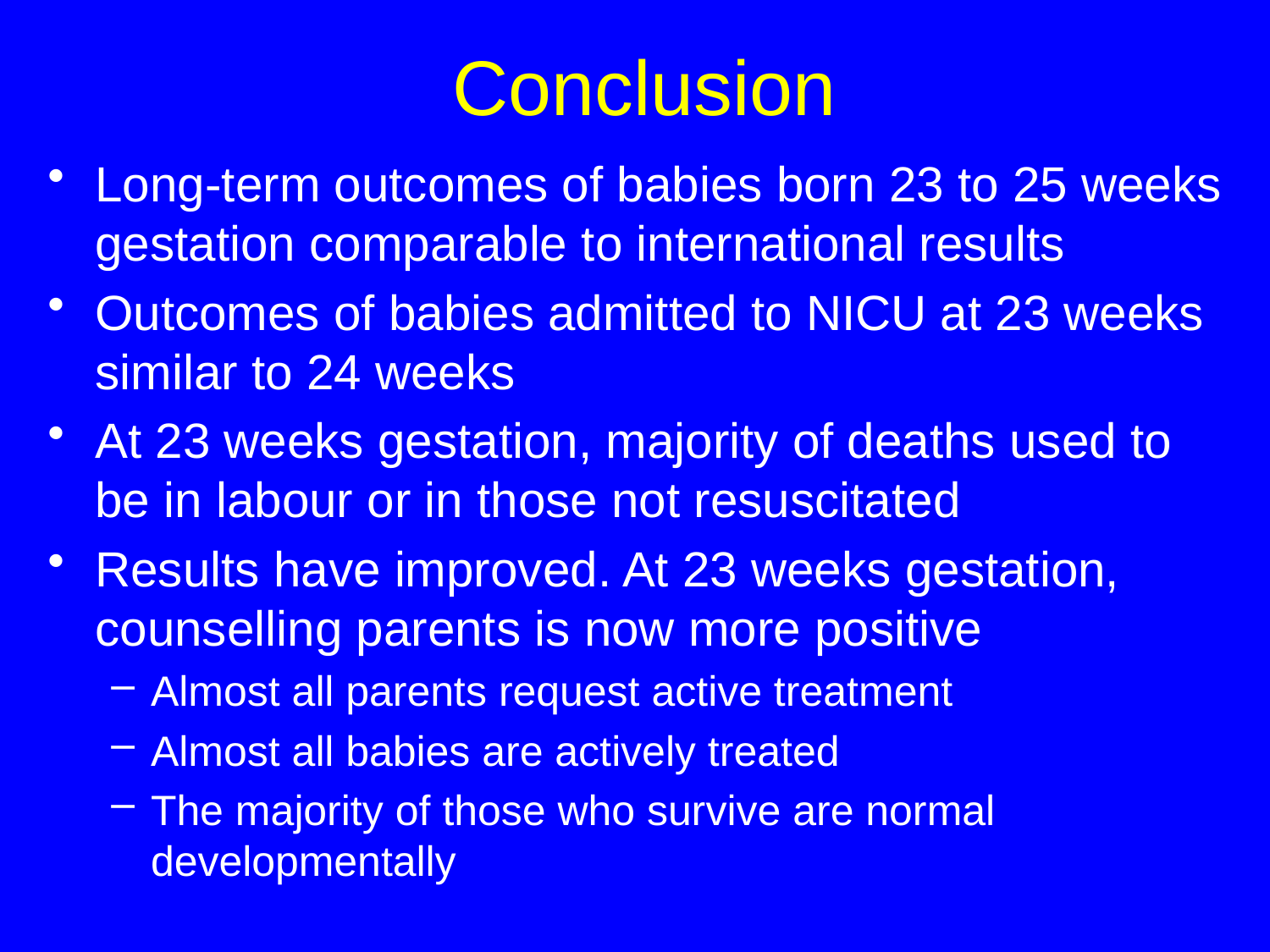

# Conclusion
Long-term outcomes of babies born 23 to 25 weeks gestation comparable to international results
Outcomes of babies admitted to NICU at 23 weeks similar to 24 weeks
At 23 weeks gestation, majority of deaths used to be in labour or in those not resuscitated
Results have improved. At 23 weeks gestation, counselling parents is now more positive
Almost all parents request active treatment
Almost all babies are actively treated
The majority of those who survive are normal developmentally